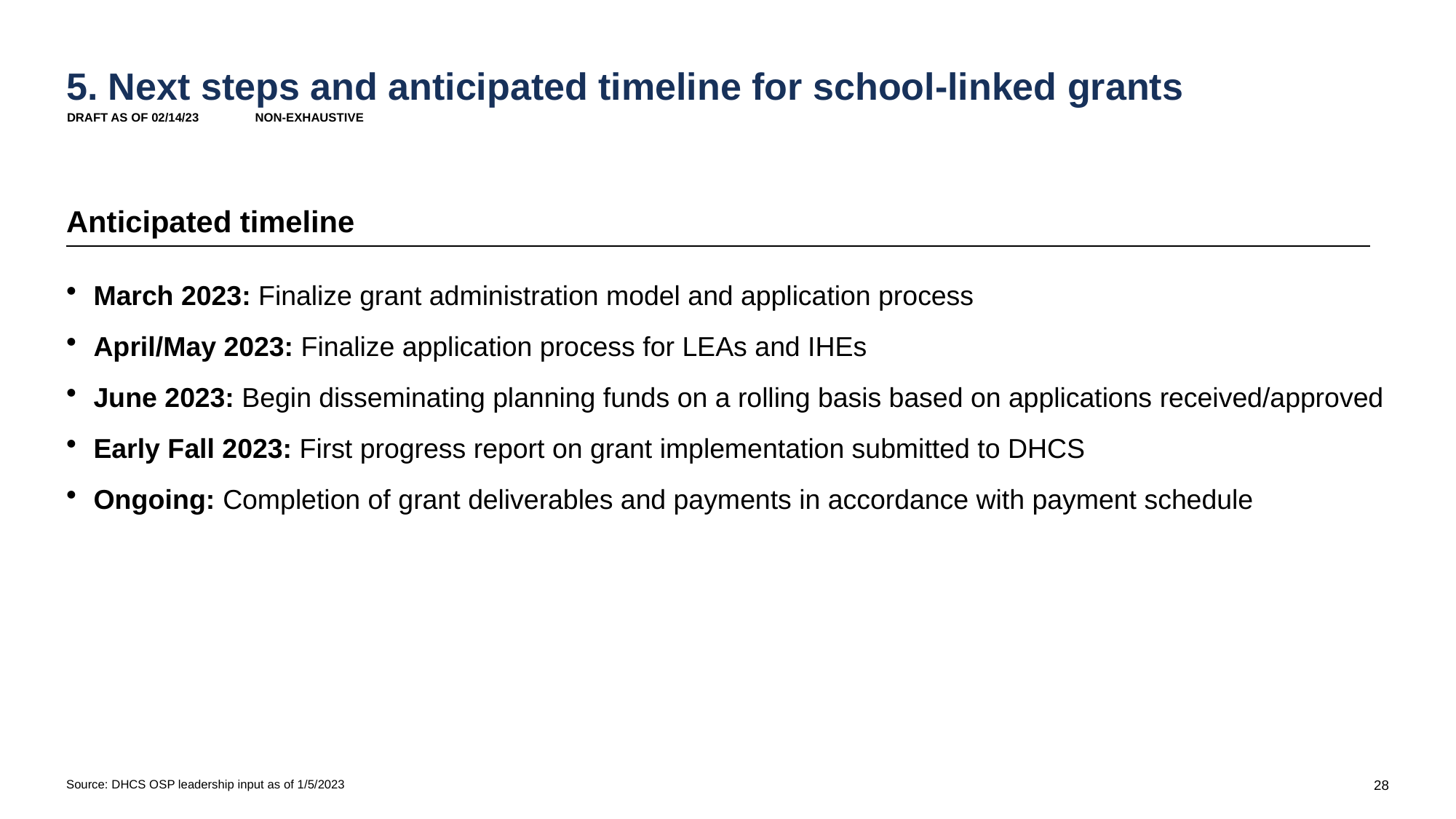

# 5. Next steps and anticipated timeline for school-linked grants
Draft AS OF 02/14/23
Non-exhaustive
Anticipated timeline
March 2023: Finalize grant administration model and application process
April/May 2023: Finalize application process for LEAs and IHEs
June 2023: Begin disseminating planning funds on a rolling basis based on applications received/approved
Early Fall 2023: First progress report on grant implementation submitted to DHCS
Ongoing: Completion of grant deliverables and payments in accordance with payment schedule

Source: DHCS OSP leadership input as of 1/5/2023